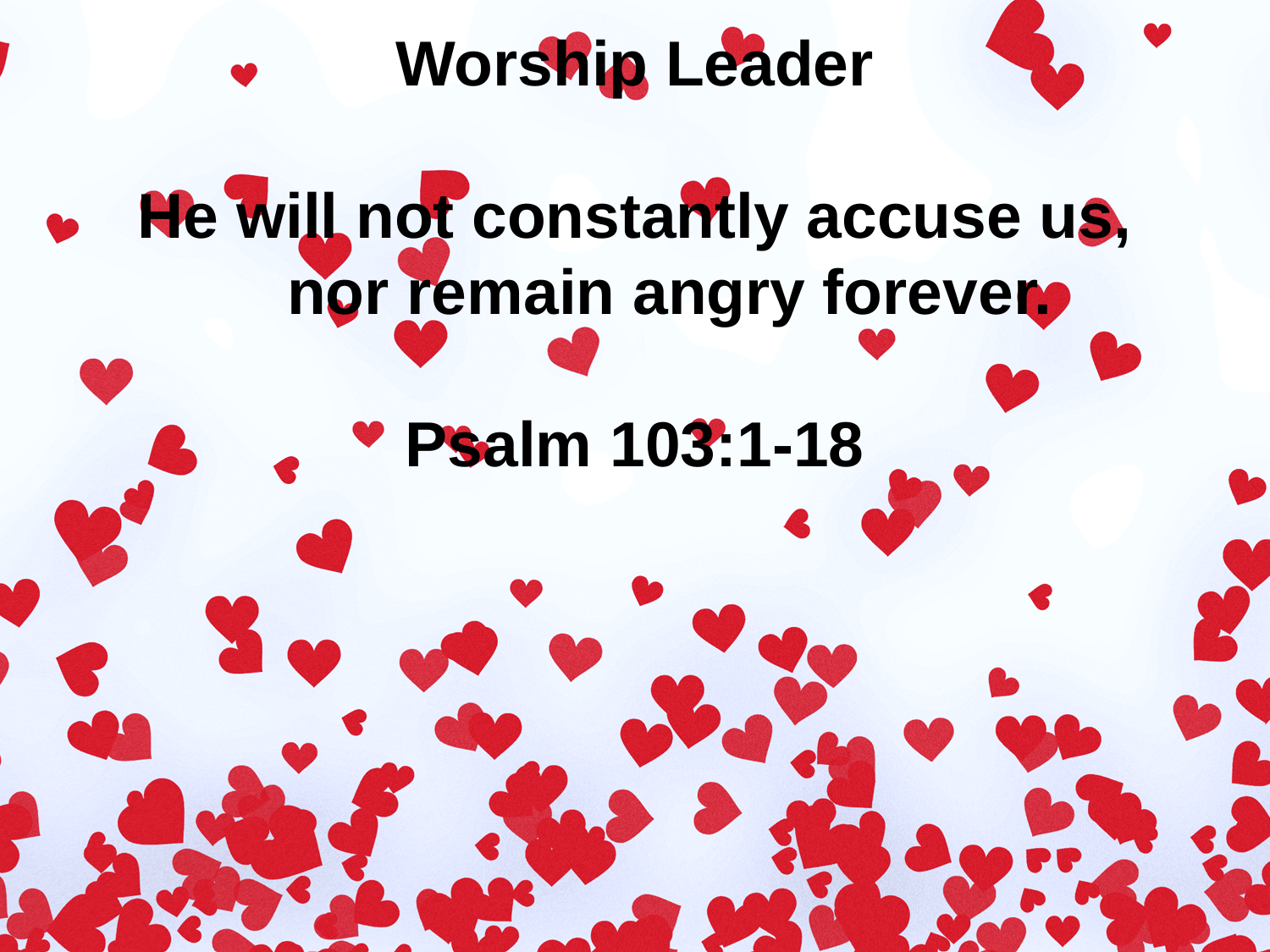

Worship Leader

He will not constantly accuse us,
    nor remain angry forever.

Psalm 103:1-18